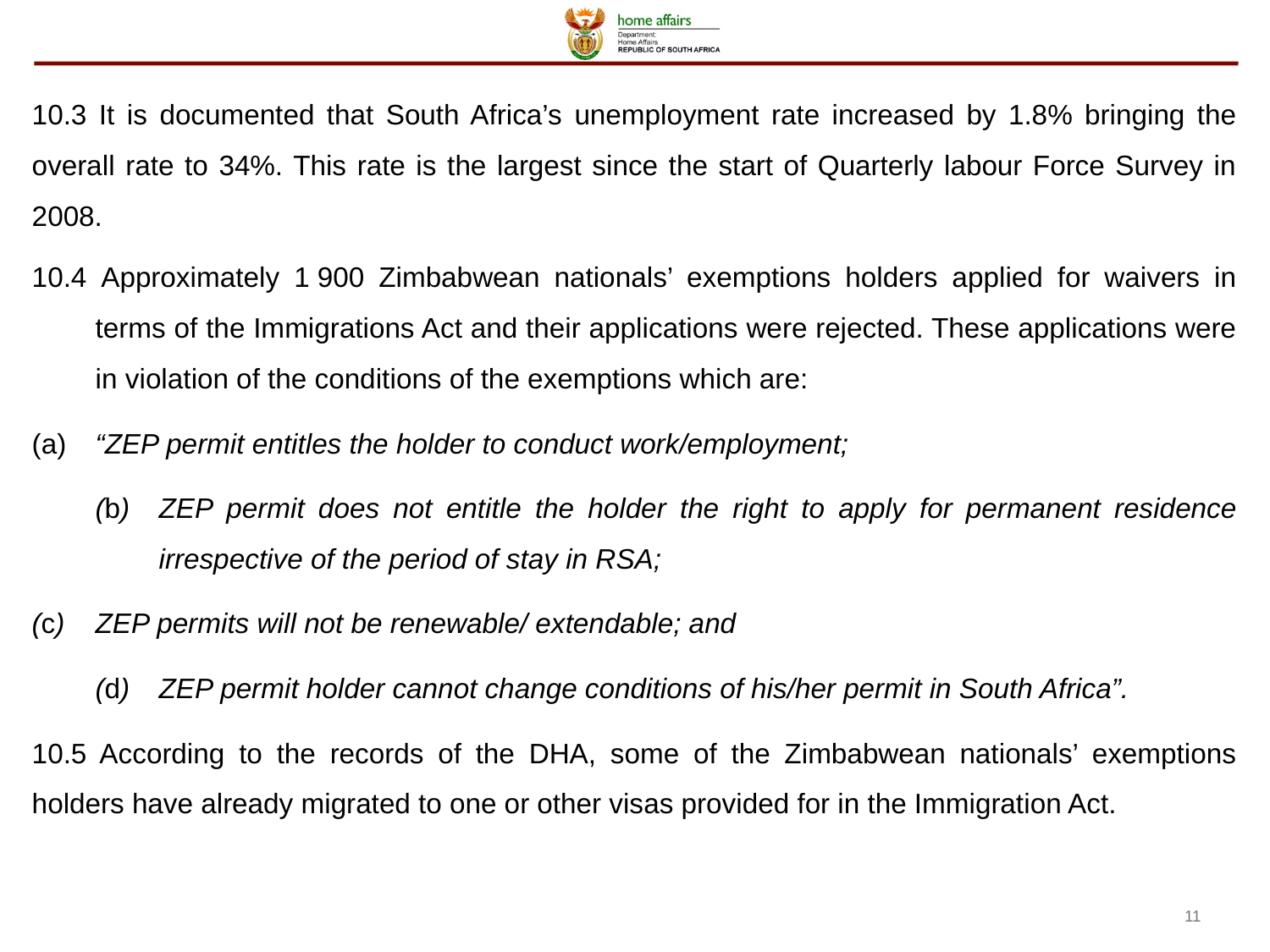

10.3 It is documented that South Africa’s unemployment rate increased by 1.8% bringing the overall rate to 34%. This rate is the largest since the start of Quarterly labour Force Survey in 2008.
10.4 Approximately 1 900 Zimbabwean nationals’ exemptions holders applied for waivers in terms of the Immigrations Act and their applications were rejected. These applications were in violation of the conditions of the exemptions which are:
(a)	“ZEP permit entitles the holder to conduct work/employment;
(b)	ZEP permit does not entitle the holder the right to apply for permanent residence irrespective of the period of stay in RSA;
(c)	ZEP permits will not be renewable/ extendable; and
(d)	ZEP permit holder cannot change conditions of his/her permit in South Africa”.
10.5 According to the records of the DHA, some of the Zimbabwean nationals’ exemptions holders have already migrated to one or other visas provided for in the Immigration Act.